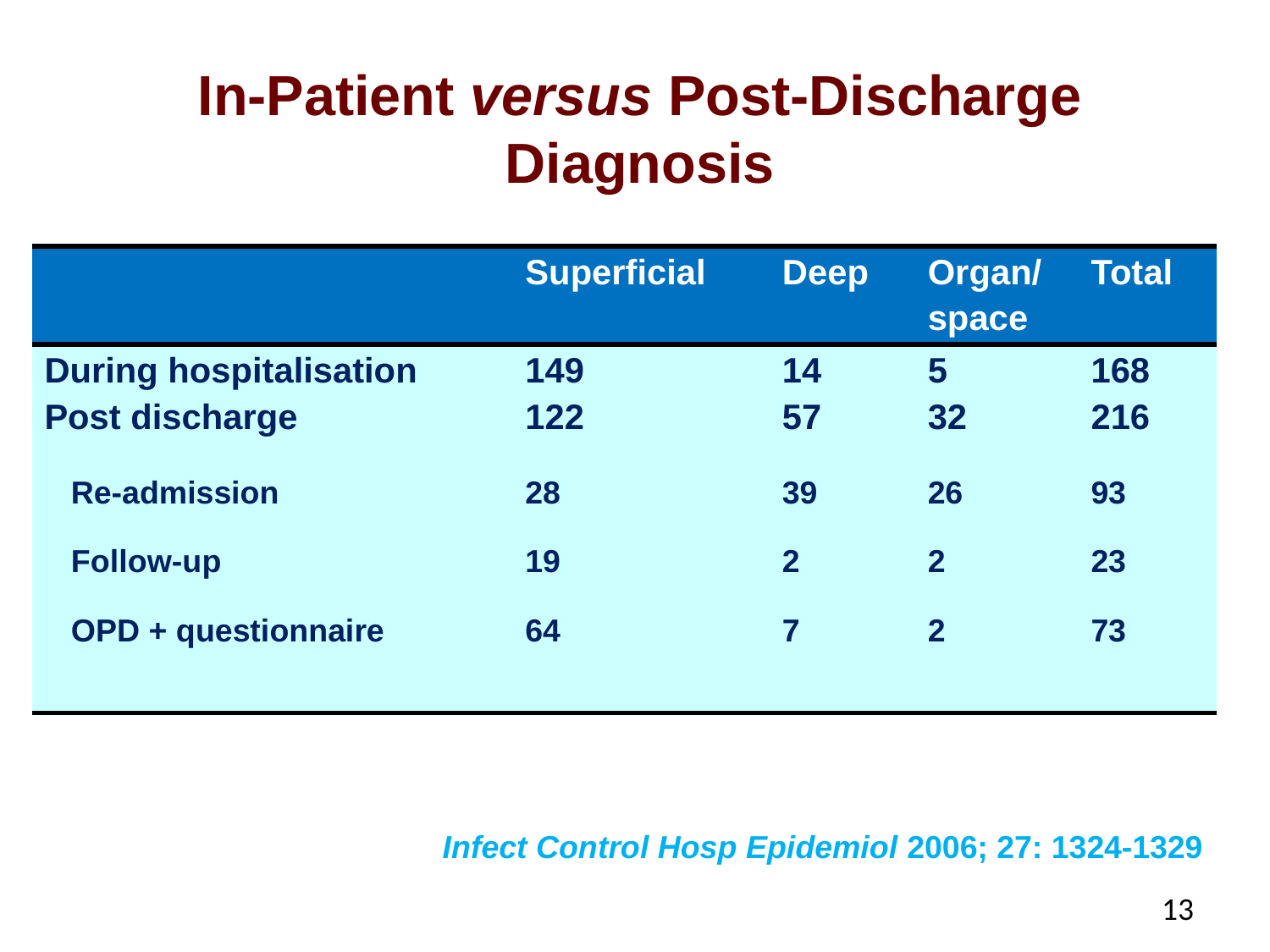

# In-Patient versus Post-Discharge Diagnosis
|  | Superficial | Deep | Organ/ space | Total |
| --- | --- | --- | --- | --- |
| During hospitalisation Post discharge | 149 122 | 14 57 | 5 32 | 168 216 |
| Re-admission | 28 | 39 | 26 | 93 |
| Follow-up | 19 | 2 | 2 | 23 |
| OPD + questionnaire | 64 | 7 | 2 | 73 |
Infect Control Hosp Epidemiol 2006; 27: 1324-1329
13